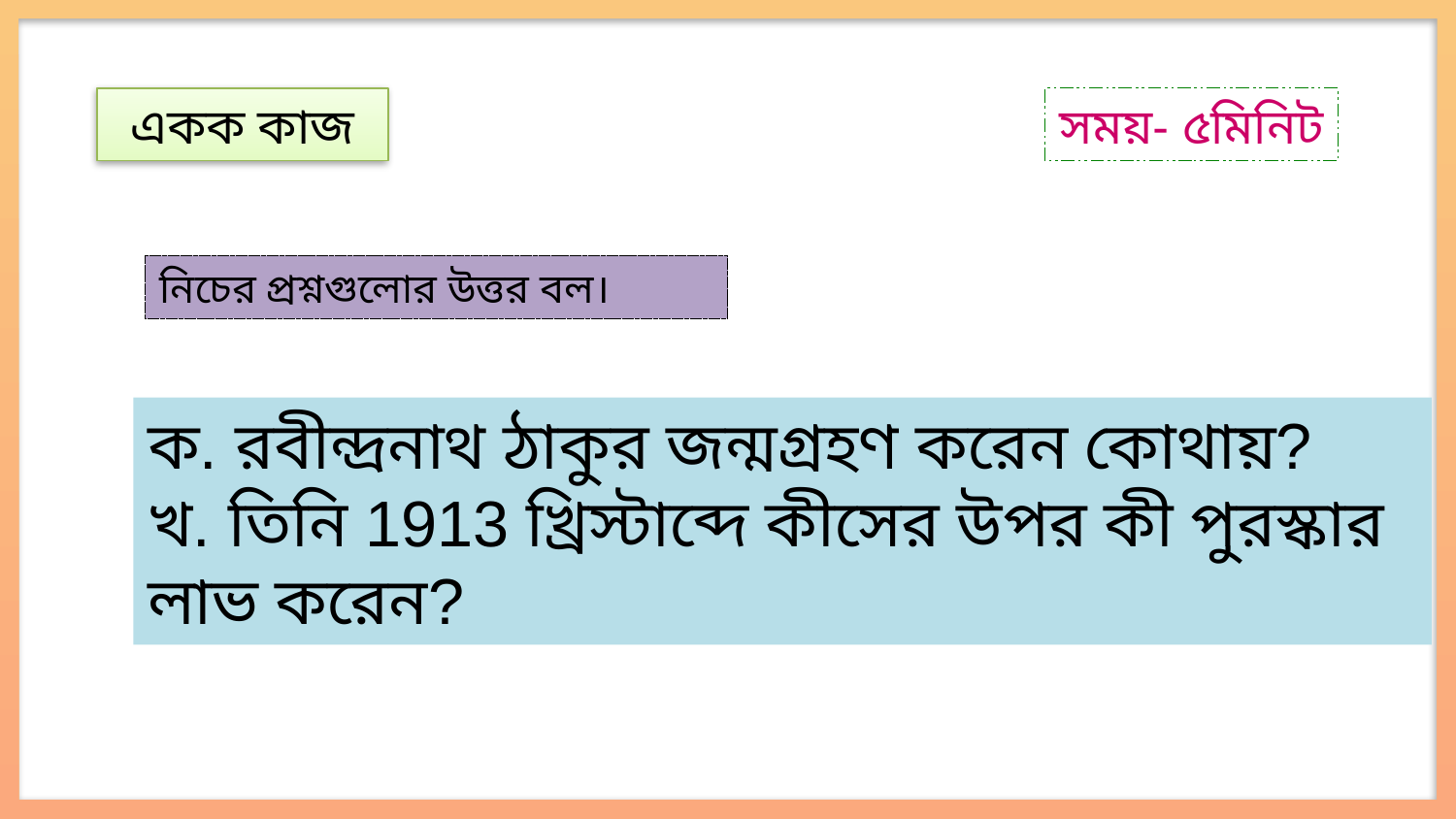

সময়- ৫মিনিট
একক কাজ
নিচের প্রশ্নগুলোর উত্তর বল।
ক. রবীন্দ্রনাথ ঠাকুর জন্মগ্রহণ করেন কোথায়?
খ. তিনি 1913 খ্রিস্টাব্দে কীসের উপর কী পুরস্কার লাভ করেন?